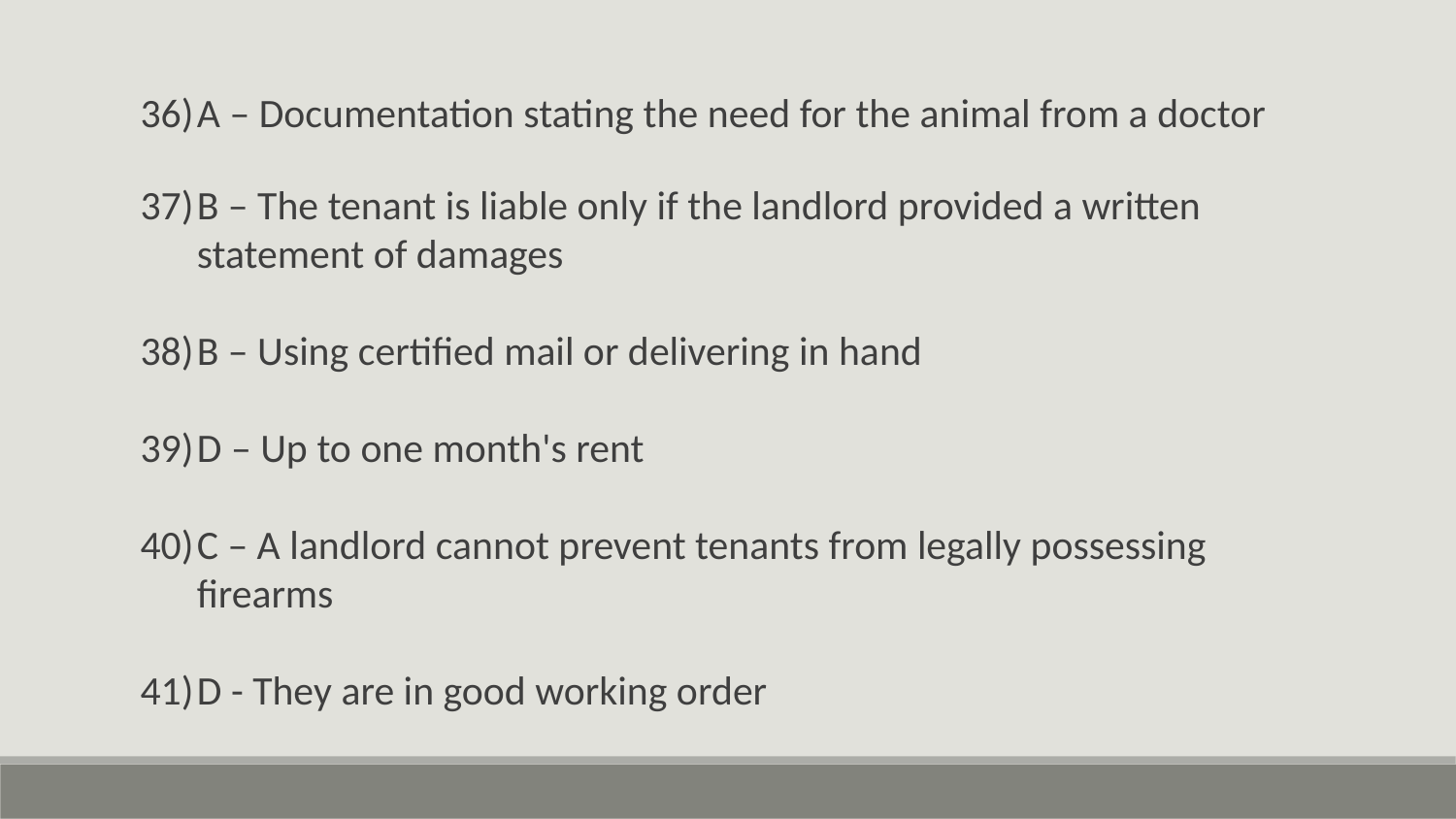

A – Documentation stating the need for the animal from a doctor

B – The tenant is liable only if the landlord provided a written statement of damages

B – Using certified mail or delivering in hand

D – Up to one month's rent

C – A landlord cannot prevent tenants from legally possessing firearms

D - They are in good working order